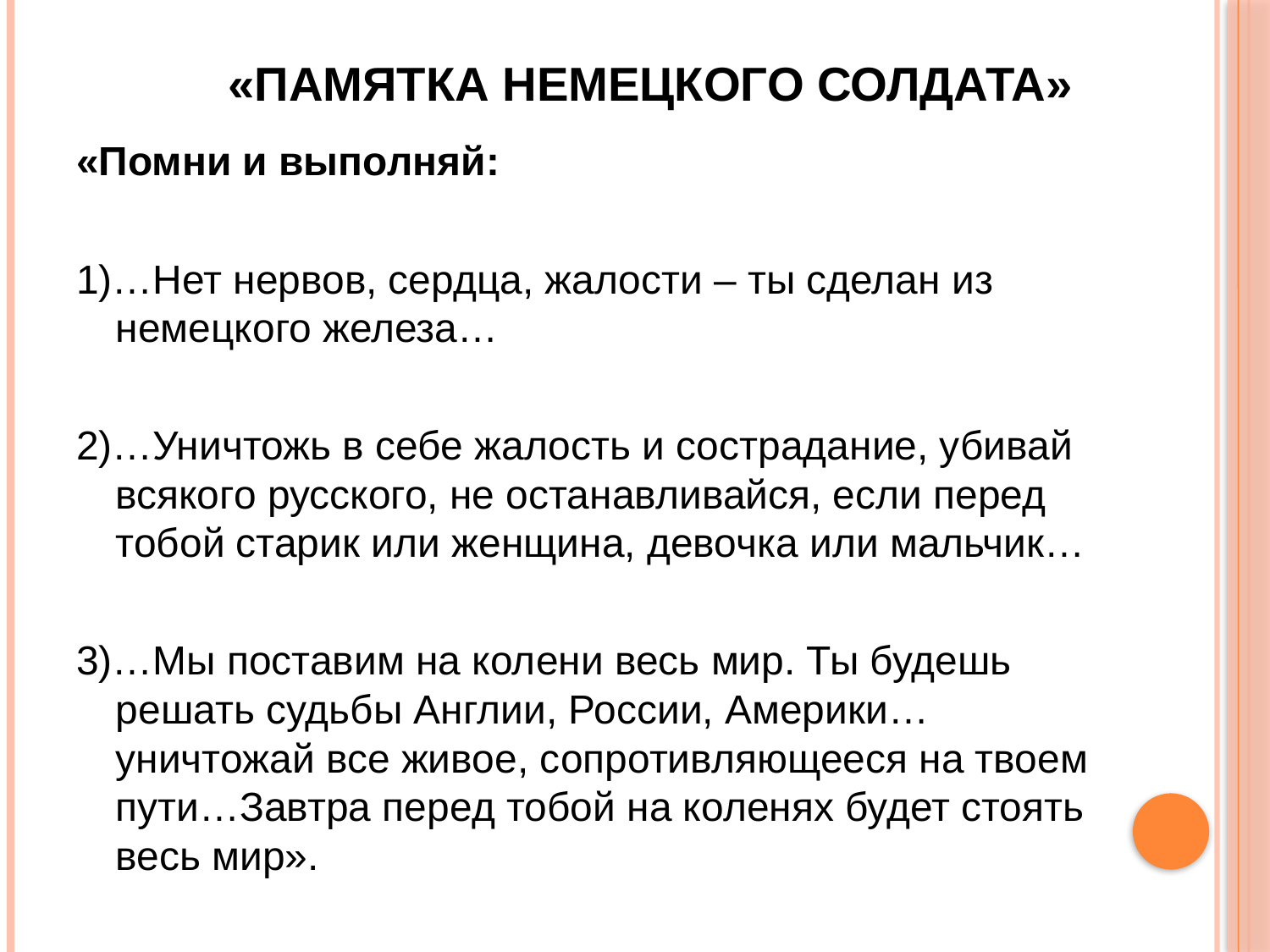

# «ПАМЯТКА НЕМЕЦКОГО СОЛДАТА»
«Помни и выполняй:

1)…Нет нервов, сердца, жалости – ты сделан из немецкого железа…

2)…Уничтожь в себе жалость и сострадание, убивай всякого русского, не останавливайся, если перед тобой старик или женщина, девочка или мальчик…

3)…Мы поставим на колени весь мир. Ты будешь решать судьбы Англии, России, Америки…уничтожай все живое, сопротивляющееся на твоем пути…Завтра перед тобой на коленях будет стоять весь мир».